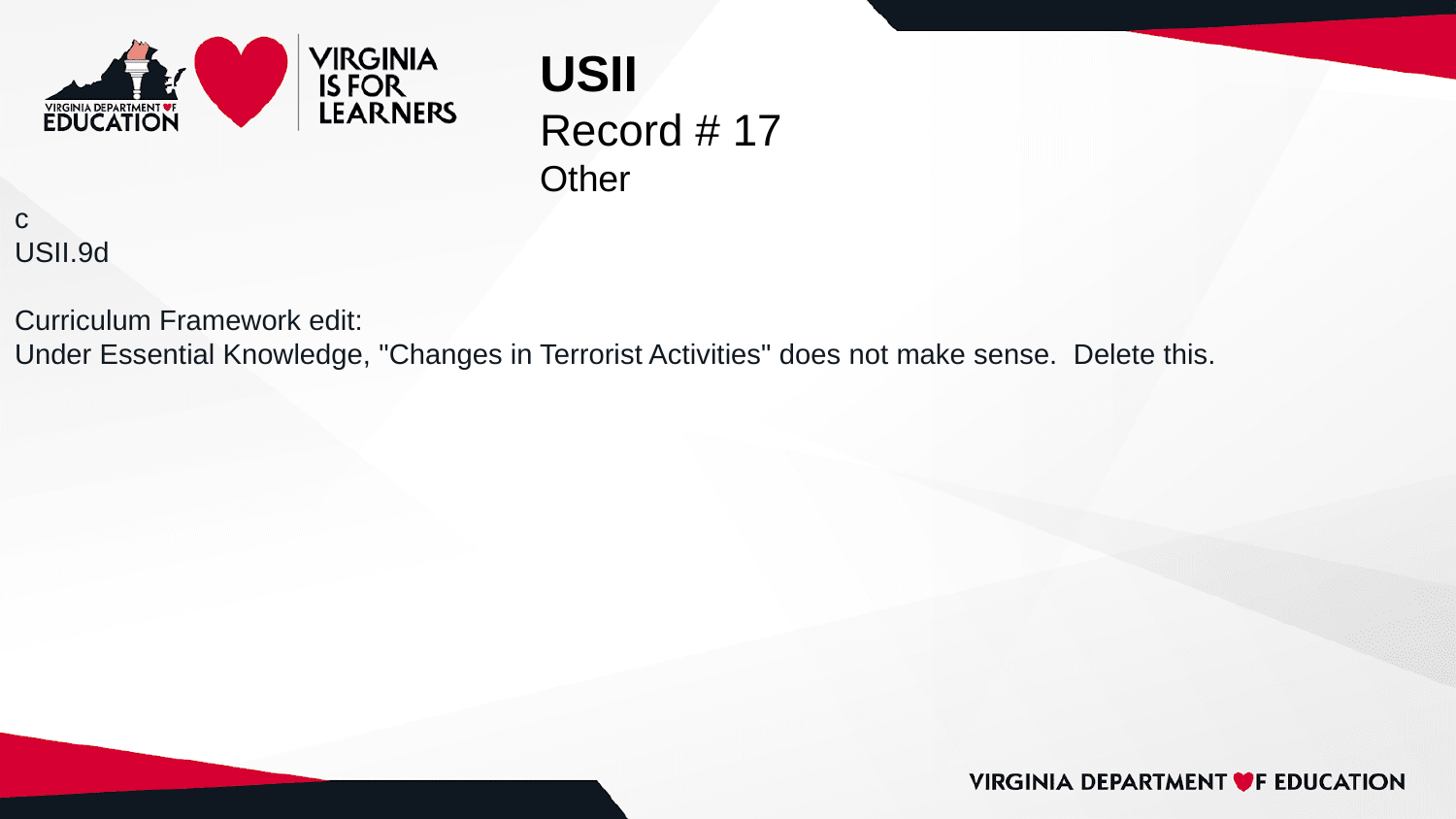

# USII
Record # 17
Other
c
USII.9d

Curriculum Framework edit:
Under Essential Knowledge, "Changes in Terrorist Activities" does not make sense.  Delete this.